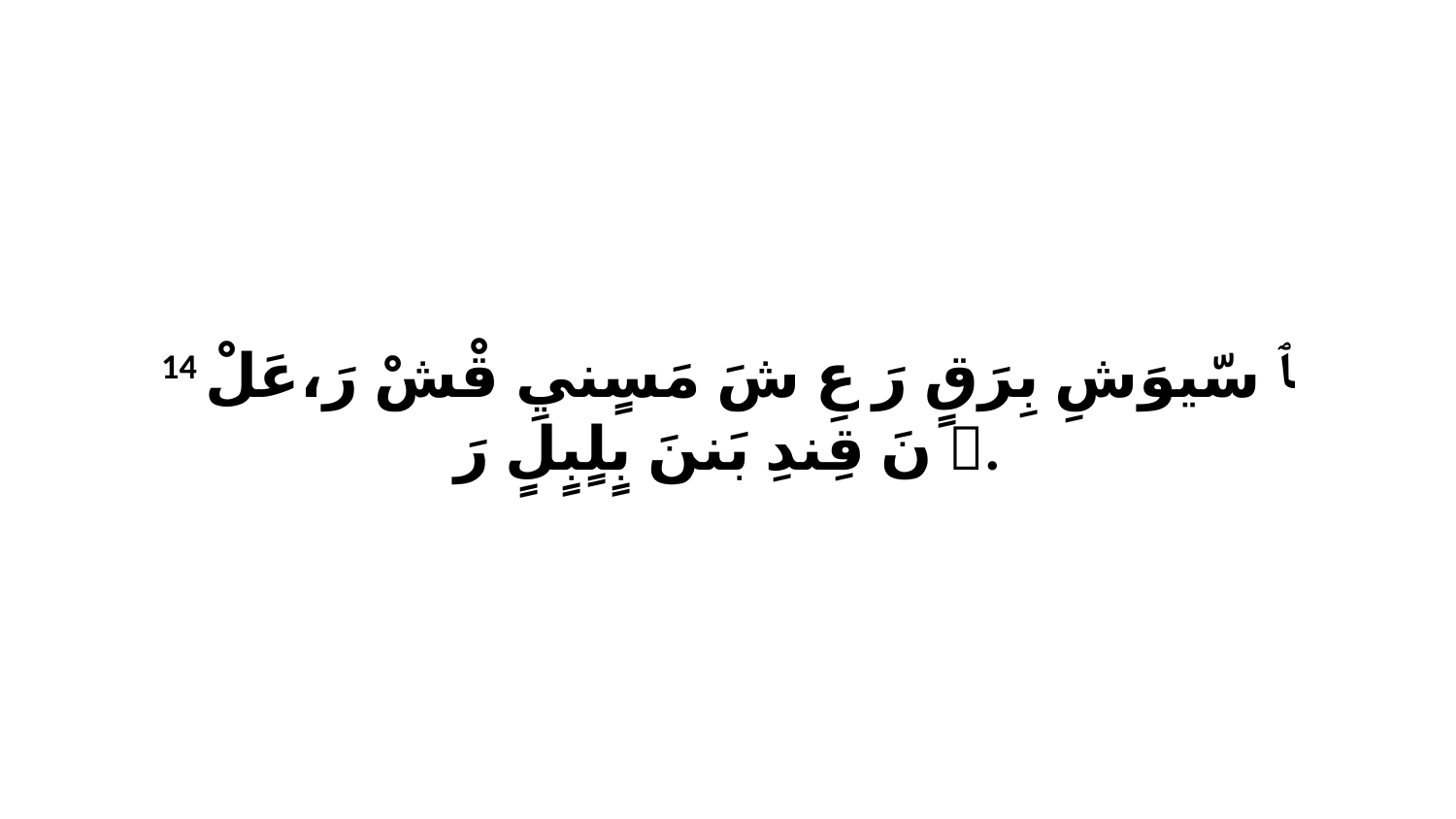

14 ﭑ سّيوَشِ بِرَقٍ رَ عِ شَ مَسٍنيِ قْشْ رَ،عَلْ ﭑ نَ قِندِ بَننَ بٍلٍبٍلٍ رَ.